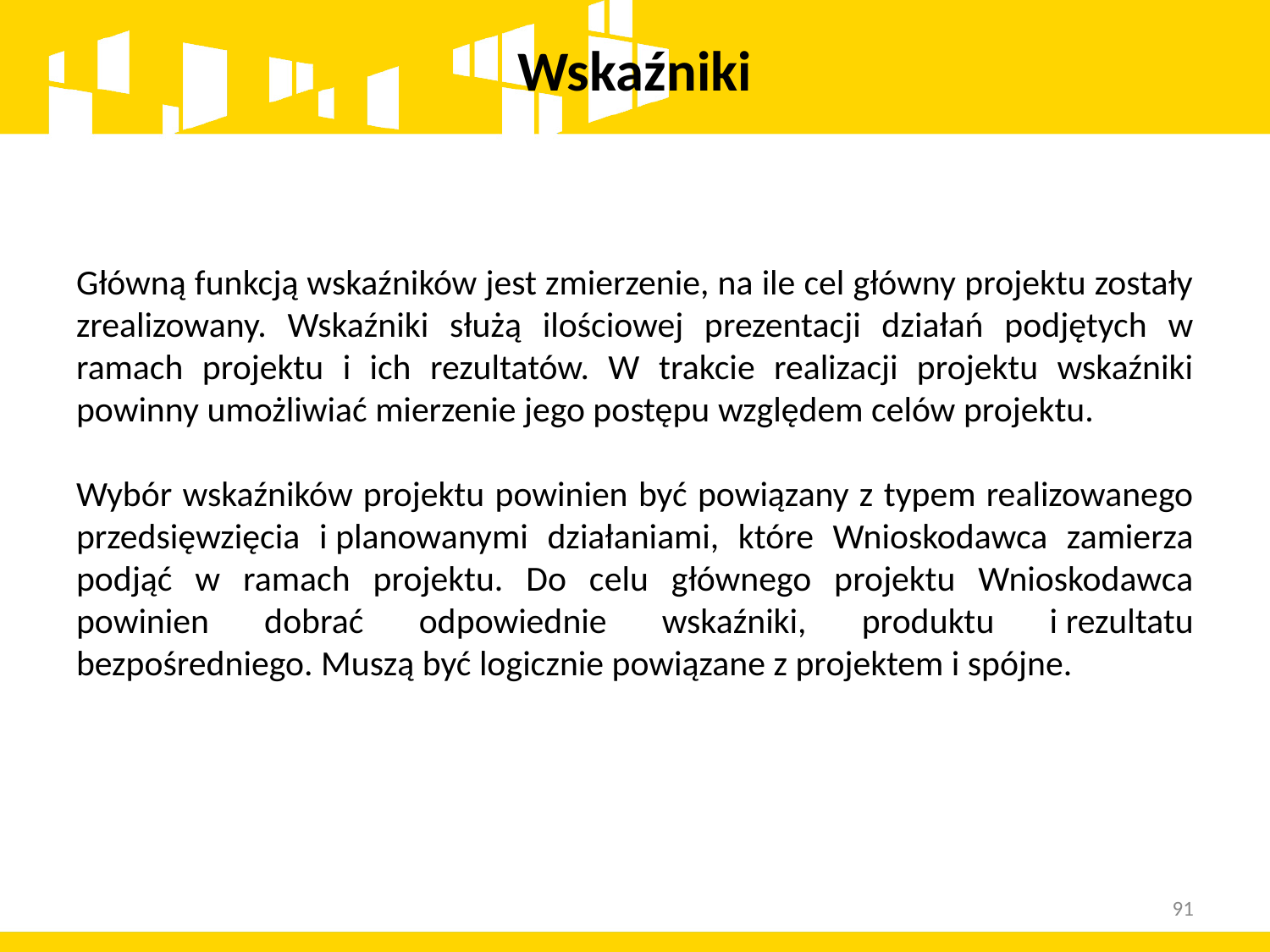

# Wskaźniki

Główną funkcją wskaźników jest zmierzenie, na ile cel główny projektu zostały zrealizowany. Wskaźniki służą ilościowej prezentacji działań podjętych w ramach projektu i ich rezultatów. W trakcie realizacji projektu wskaźniki powinny umożliwiać mierzenie jego postępu względem celów projektu.

Wybór wskaźników projektu powinien być powiązany z typem realizowanego przedsięwzięcia i planowanymi działaniami, które Wnioskodawca zamierza podjąć w ramach projektu. Do celu głównego projektu Wnioskodawca powinien dobrać odpowiednie wskaźniki, produktu i rezultatu bezpośredniego. Muszą być logicznie powiązane z projektem i spójne.

91